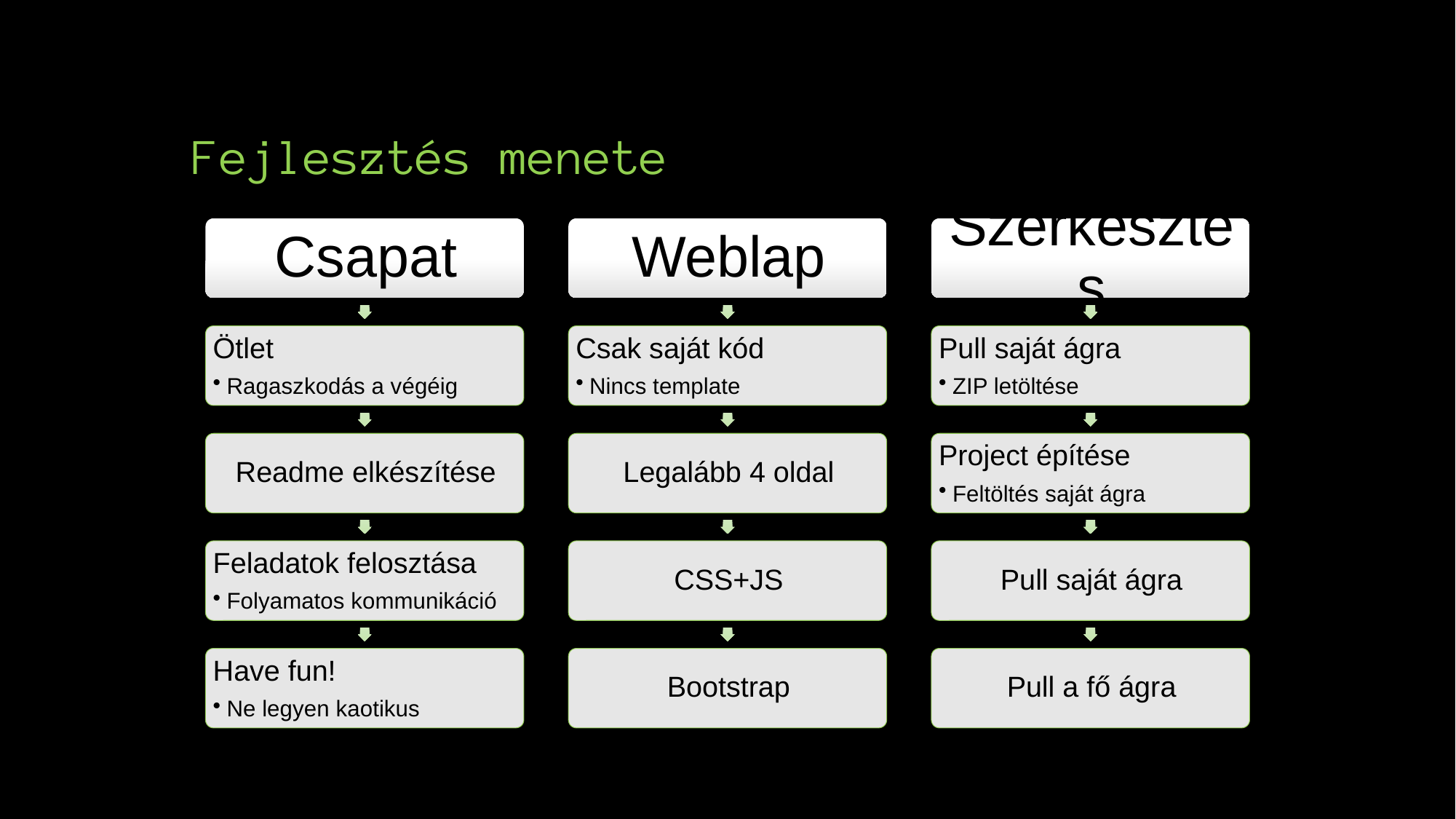

# Fejlesztés menete
Csapat
Ötlet
Ragaszkodás a végéig
Readme elkészítése
Feladatok felosztása
Folyamatos kommunikáció
Have fun!
Ne legyen kaotikus
Weblap
Csak saját kód
Nincs template
Legalább 4 oldal
CSS+JS
Bootstrap
Szerkesztés
Pull saját ágra
ZIP letöltése
Project építése
Feltöltés saját ágra
Pull saját ágra
Pull a fő ágra